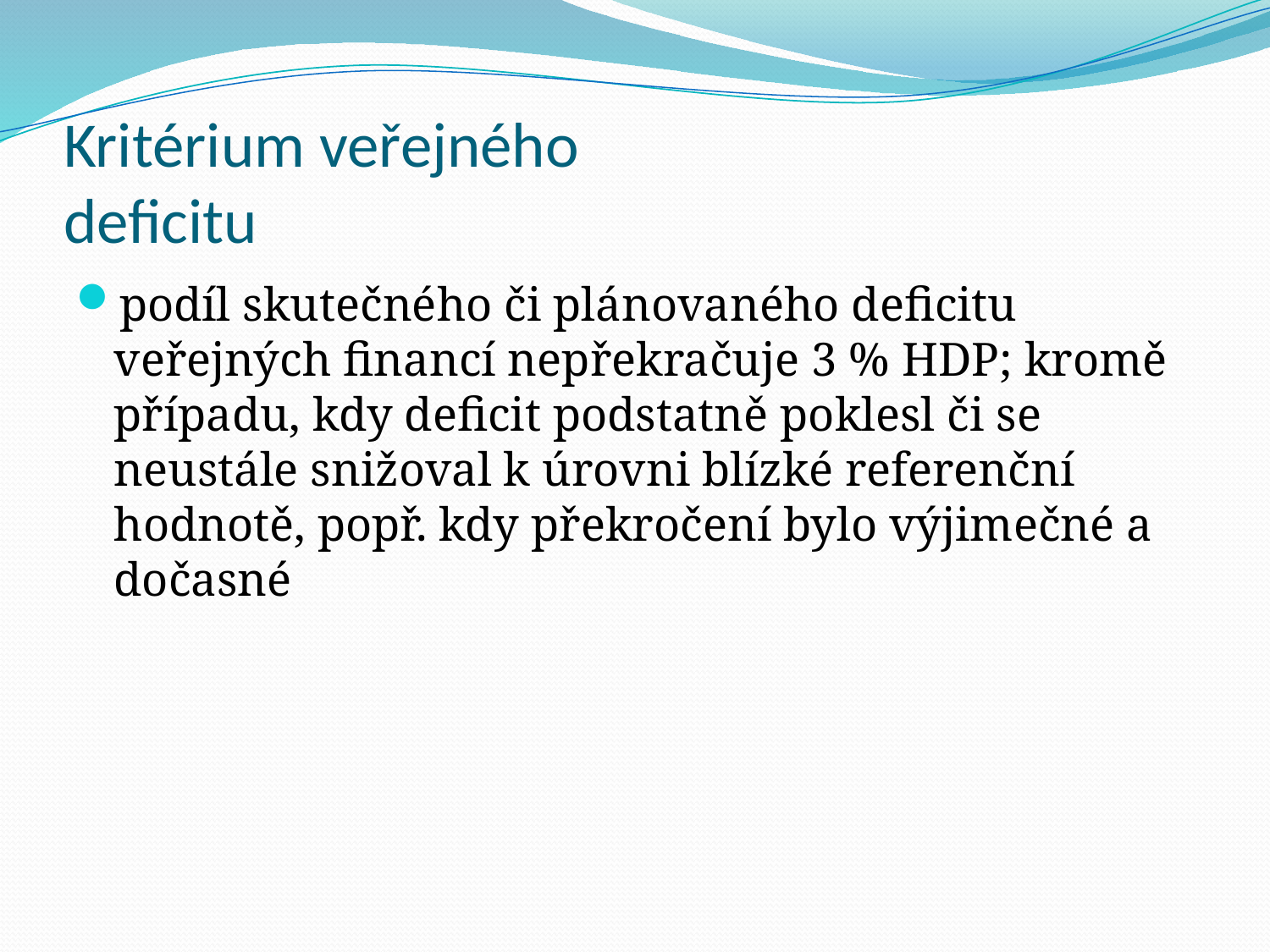

# Kritérium veřejného deficitu
podíl skutečného či plánovaného deficitu veřejných financí nepřekračuje 3 % HDP; kromě případu, kdy deficit podstatně poklesl či se neustále snižoval k úrovni blízké referenční hodnotě, popř. kdy překročení bylo výjimečné a dočasné